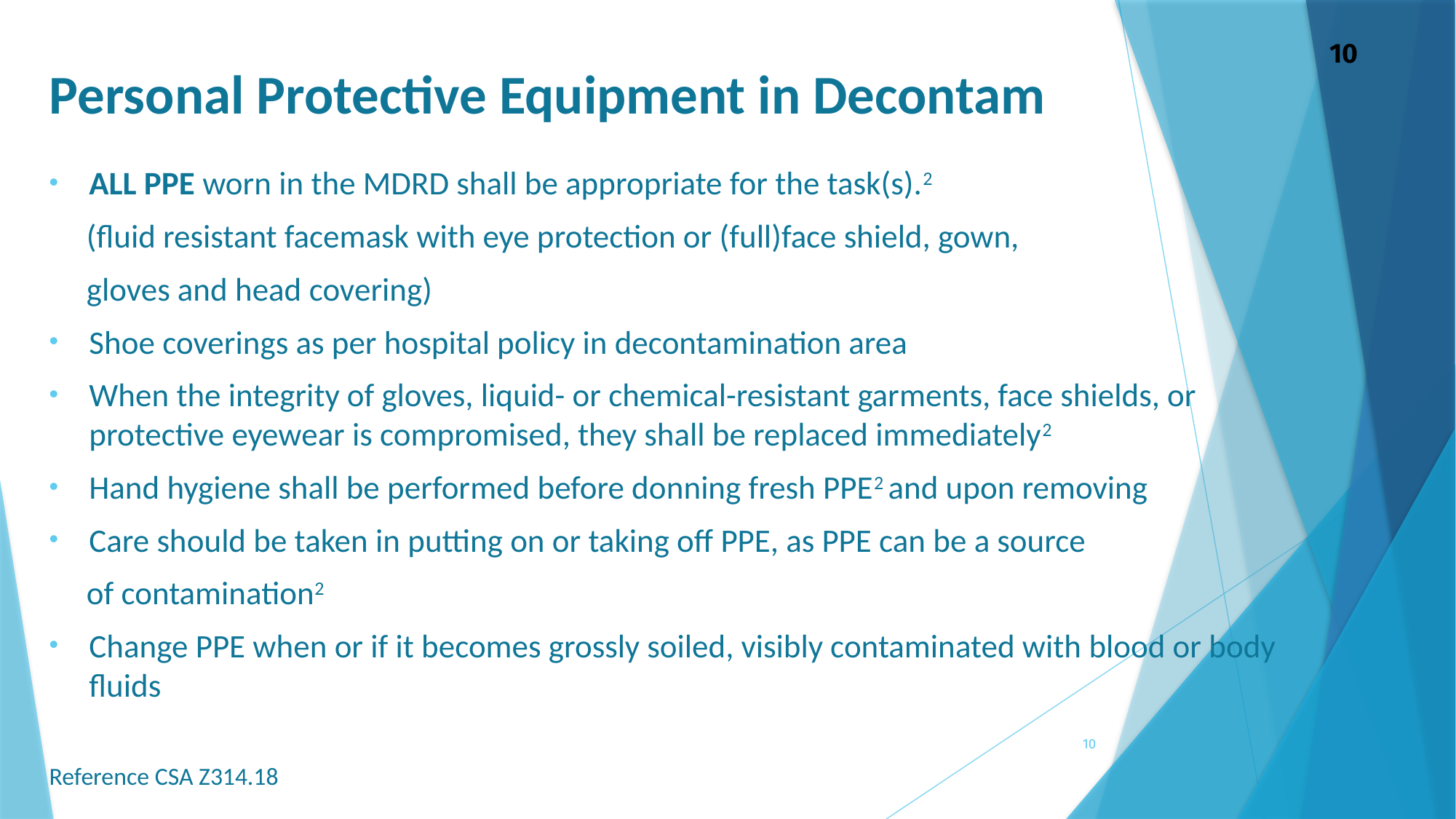

# Personal Protective Equipment in Decontam
ALL PPE worn in the MDRD shall be appropriate for the task(s).2
     (fluid resistant facemask with eye protection or (full)face shield, gown,
     gloves and head covering)
Shoe coverings as per hospital policy in decontamination area
When the integrity of gloves, liquid- or chemical-resistant garments, face shields, or protective eyewear is compromised, they shall be replaced immediately2
Hand hygiene shall be performed before donning fresh PPE2 and upon removing
Care should be taken in putting on or taking off PPE, as PPE can be a source
     of contamination2
Change PPE when or if it becomes grossly soiled, visibly contaminated with blood or body fluids

Reference CSA Z314.18
10